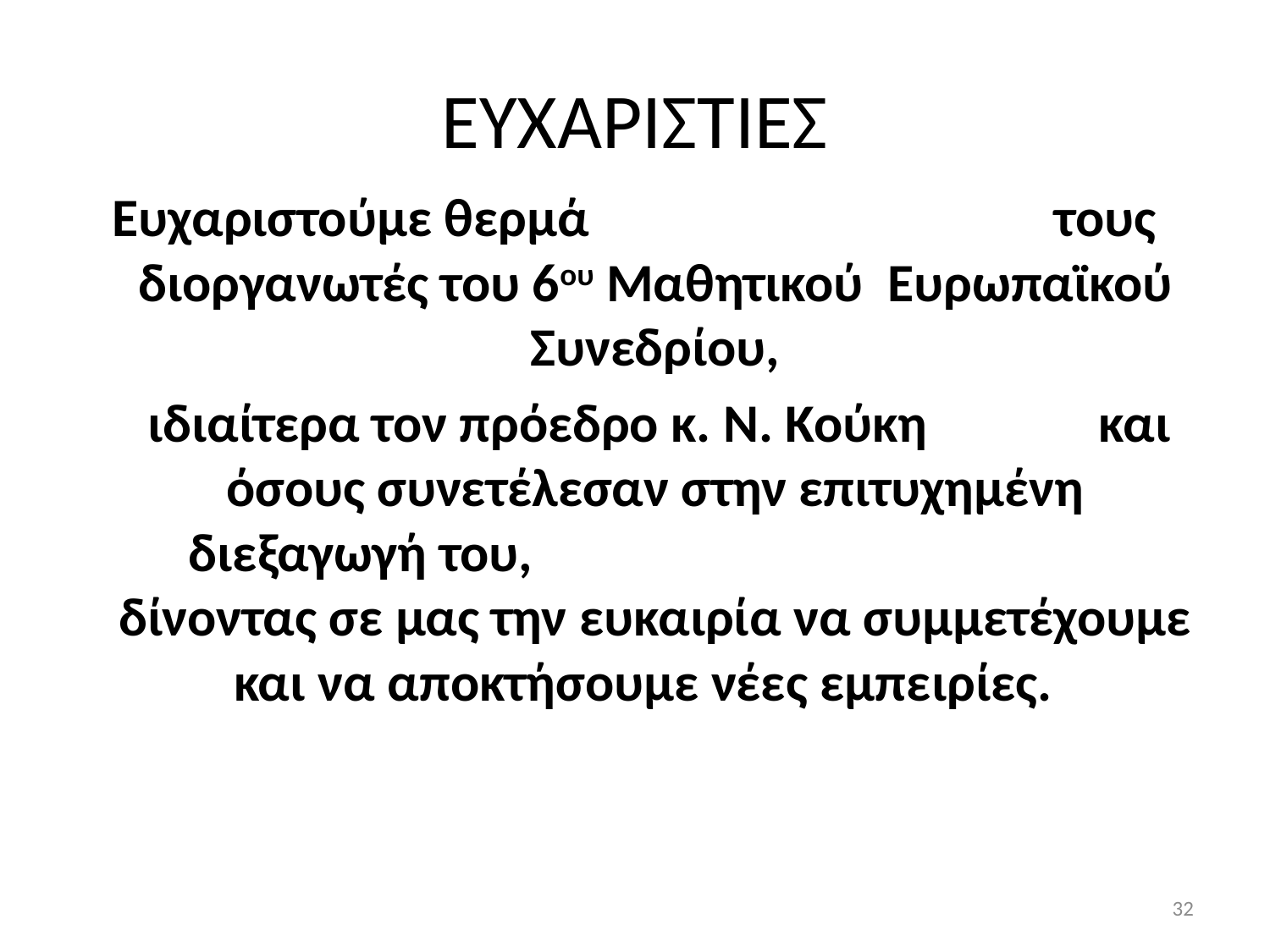

# ΕΥΧΑΡΙΣΤΙΕΣ
Ευχαριστούμε θερμά                                      τους διοργανωτές του 6ου Μαθητικού  Ευρωπαϊκού Συνεδρίου,
    ιδιαίτερα τον πρόεδρο κ. Ν. Κούκη              και όσους συνετέλεσαν στην επιτυχημένη διεξαγωγή του,                                                 δίνοντας σε μας την ευκαιρία να συμμετέχουμε και να αποκτήσουμε νέες εμπειρίες.

32